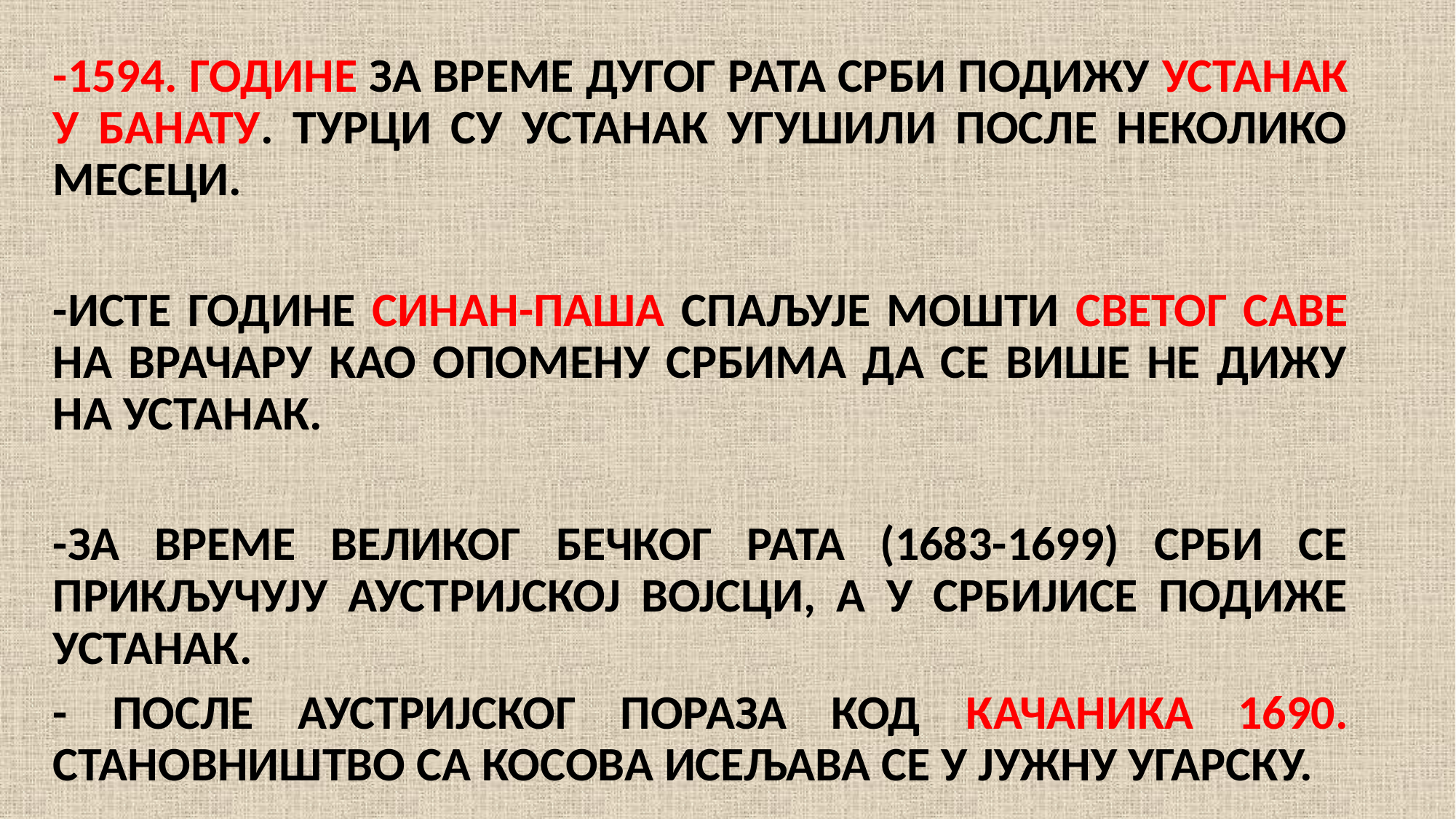

-1594. ГОДИНЕ ЗА ВРЕМЕ ДУГОГ РАТА СРБИ ПОДИЖУ УСТАНАК У БАНАТУ. ТУРЦИ СУ УСТАНАК УГУШИЛИ ПОСЛЕ НЕКОЛИКО МЕСЕЦИ.

-ИСТЕ ГОДИНЕ СИНАН-ПАША СПАЉУЈЕ МОШТИ СВЕТОГ САВЕ НА ВРАЧАРУ КАО ОПОМЕНУ СРБИМА ДА СЕ ВИШЕ НЕ ДИЖУ НА УСТАНАК.

-ЗА ВРЕМЕ ВЕЛИКОГ БЕЧКОГ РАТА (1683-1699) СРБИ СЕ ПРИКЉУЧУЈУ АУСТРИЈСКОЈ ВОЈСЦИ, А У СРБИЈИСЕ ПОДИЖЕ УСТАНАК.
- ПОСЛЕ АУСТРИЈСКОГ ПОРАЗА КОД КАЧАНИКА 1690. СТАНОВНИШТВО СА КОСОВА ИСЕЉАВА СЕ У ЈУЖНУ УГАРСКУ.